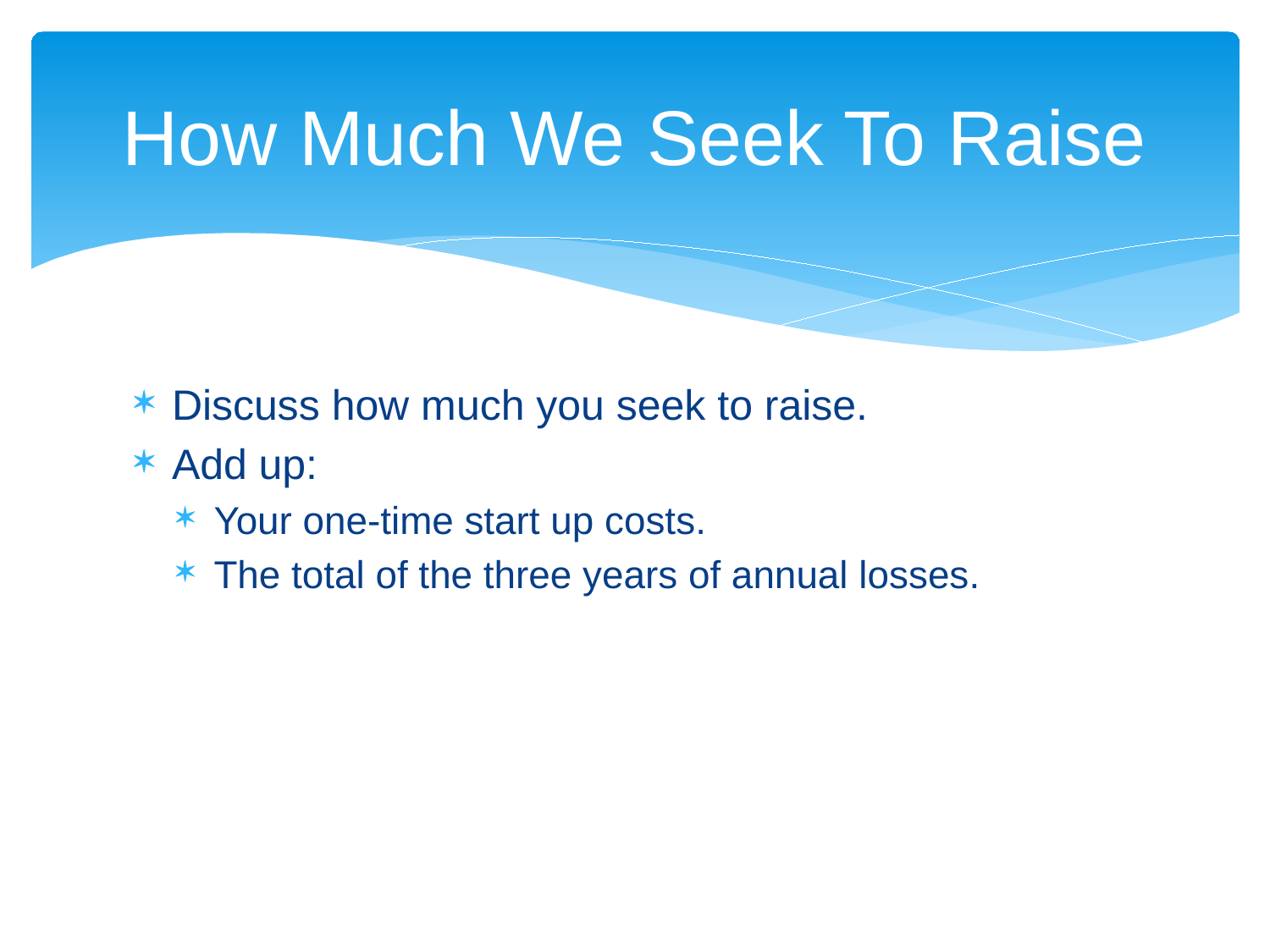

# How Much We Seek To Raise
Discuss how much you seek to raise.
Add up:
Your one-time start up costs.
The total of the three years of annual losses.